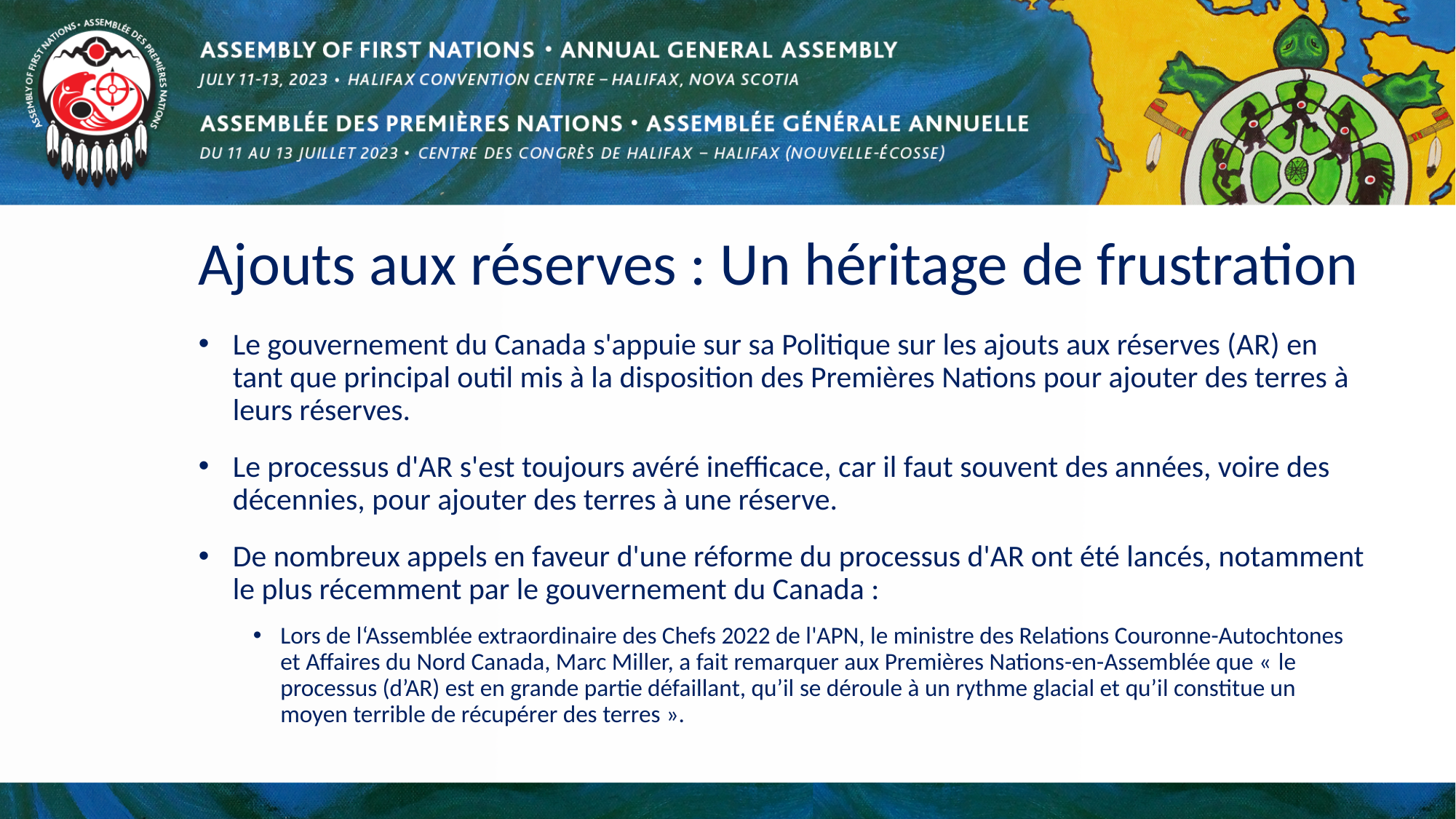

# Ajouts aux réserves : Un héritage de frustration
Le gouvernement du Canada s'appuie sur sa Politique sur les ajouts aux réserves (AR) en tant que principal outil mis à la disposition des Premières Nations pour ajouter des terres à leurs réserves.
Le processus d'AR s'est toujours avéré inefficace, car il faut souvent des années, voire des décennies, pour ajouter des terres à une réserve.
De nombreux appels en faveur d'une réforme du processus d'AR ont été lancés, notamment le plus récemment par le gouvernement du Canada :
Lors de l‘Assemblée extraordinaire des Chefs 2022 de l'APN, le ministre des Relations Couronne-Autochtones et Affaires du Nord Canada, Marc Miller, a fait remarquer aux Premières Nations-en-Assemblée que « le processus (d’AR) est en grande partie défaillant, qu’il se déroule à un rythme glacial et qu’il constitue un moyen terrible de récupérer des terres ».